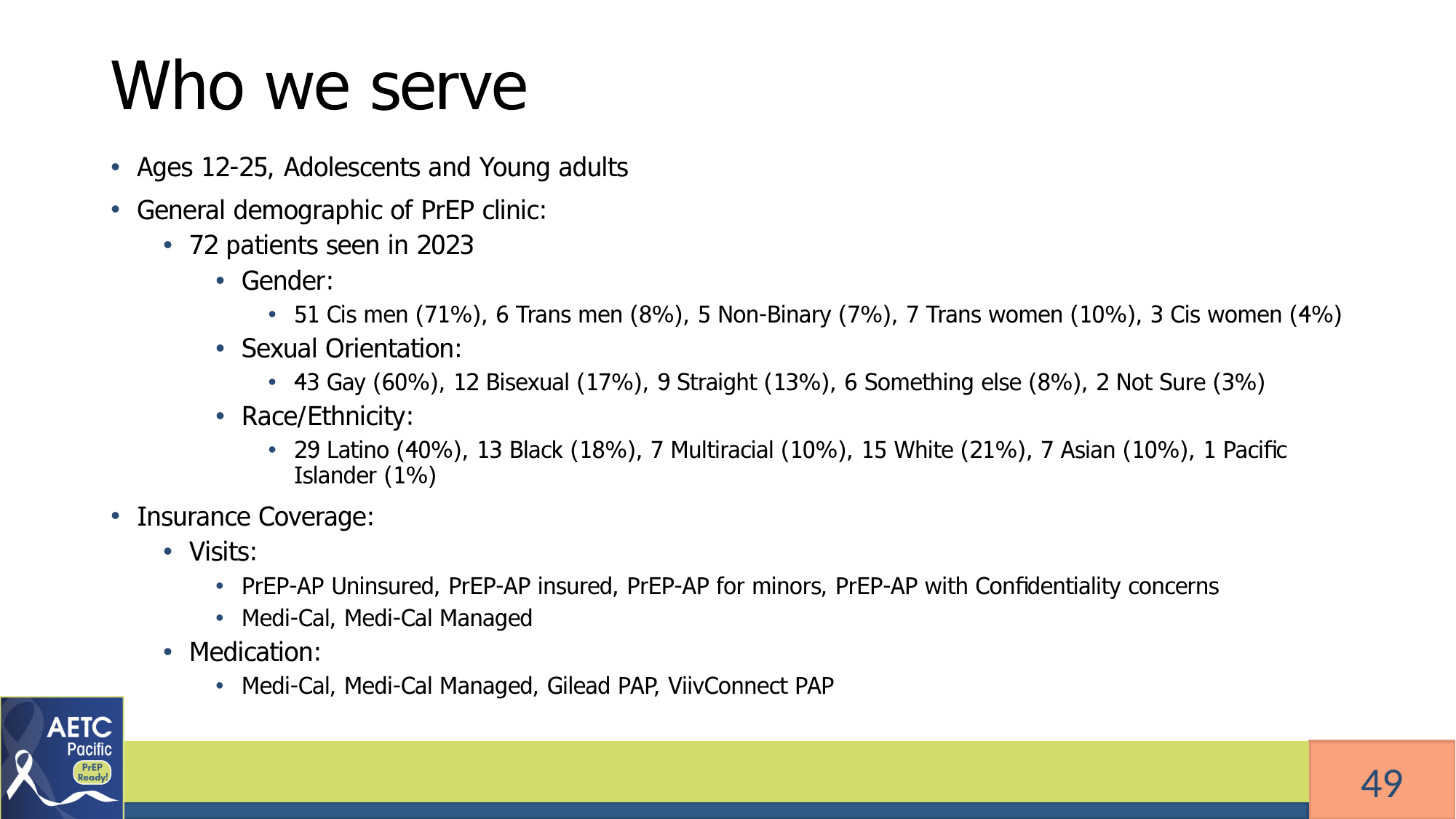

# Who we serve
Ages 12-25, Adolescents and Young adults
General demographic of PrEP clinic:
72 patients seen in 2023
Gender:
51 Cis men (71%), 6 Trans men (8%), 5 Non-Binary (7%), 7 Trans women (10%), 3 Cis women (4%)
Sexual Orientation:
43 Gay (60%), 12 Bisexual (17%), 9 Straight (13%), 6 Something else (8%), 2 Not Sure (3%)
Race/Ethnicity:
29 Latino (40%), 13 Black (18%), 7 Multiracial (10%), 15 White (21%), 7 Asian (10%), 1 Pacific Islander (1%)
Insurance Coverage:
Visits:
PrEP-AP Uninsured, PrEP-AP insured, PrEP-AP for minors, PrEP-AP with Confidentiality concerns
Medi-Cal, Medi-Cal Managed
Medication:
Medi-Cal, Medi-Cal Managed, Gilead PAP, ViivConnect PAP